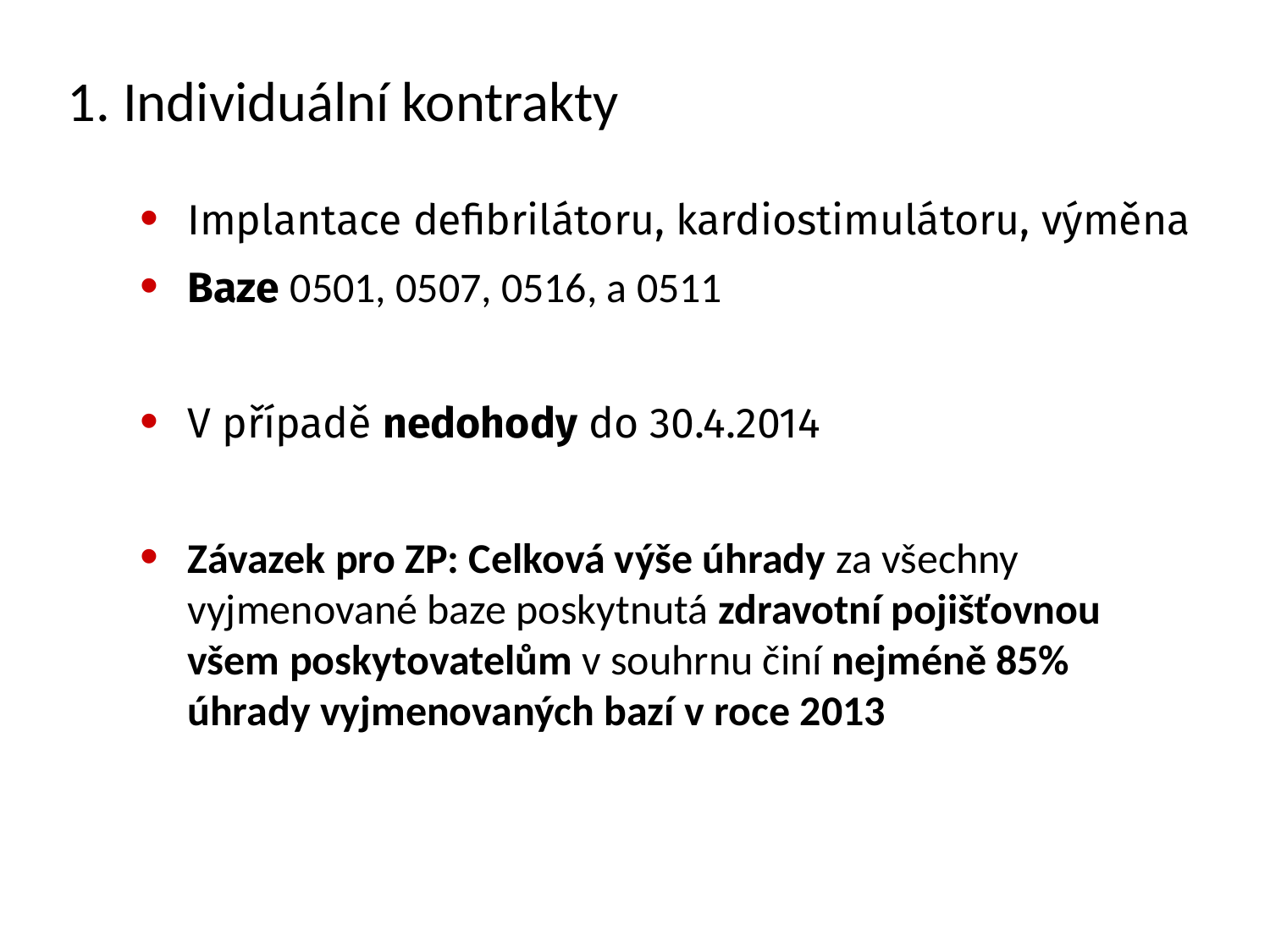

1. Individuální kontrakty
Implantace defibrilátoru, kardiostimulátoru, výměna
Baze 0501, 0507, 0516, a 0511

V případě nedohody do 30.4.2014

Závazek pro ZP: Celková výše úhrady za všechny vyjmenované baze poskytnutá zdravotní pojišťovnou všem poskytovatelům v souhrnu činí nejméně 85% úhrady vyjmenovaných bazí v roce 2013